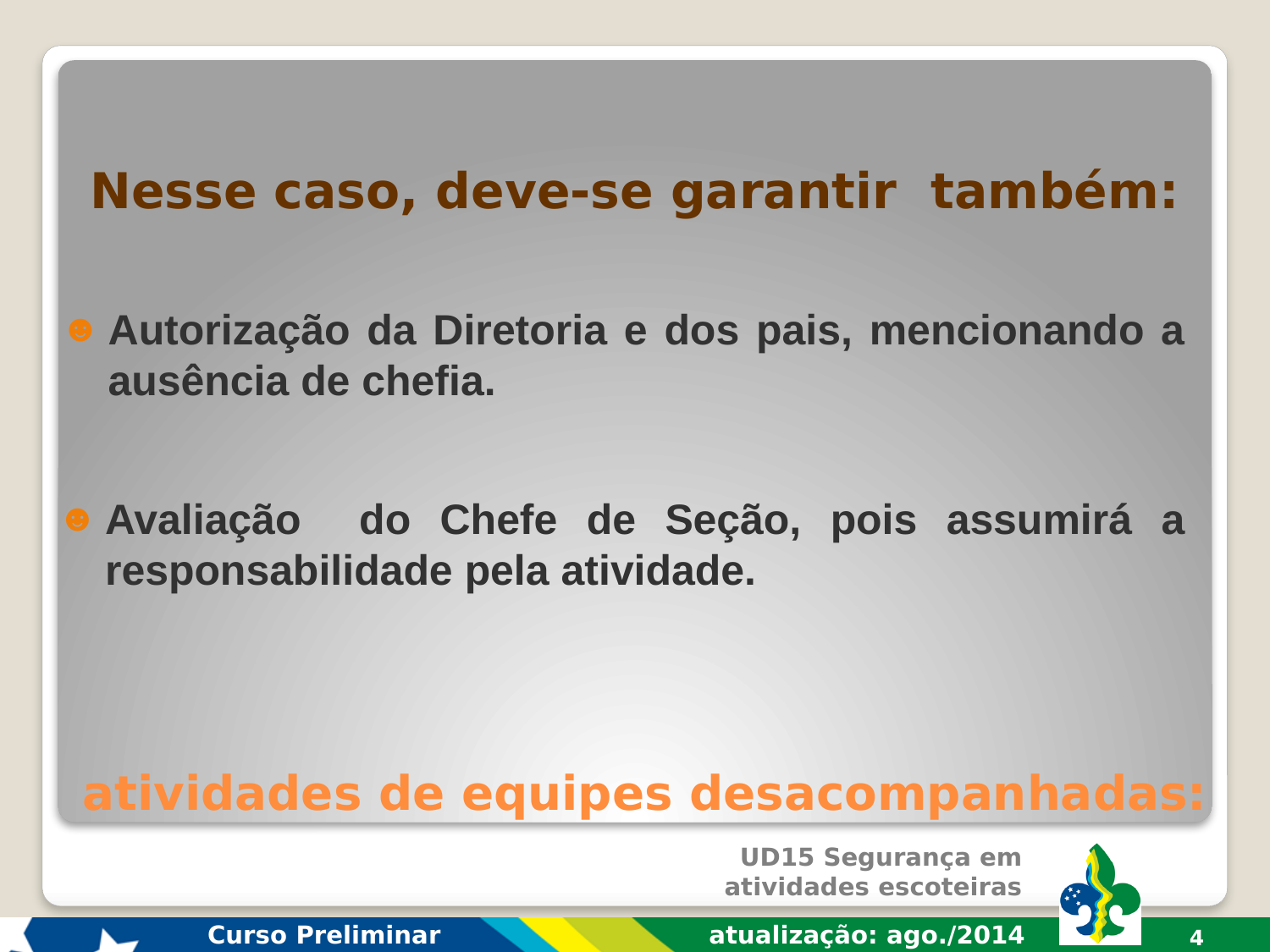

Nesse caso, deve-se garantir  também:
Autorização da Diretoria e dos pais, mencionando a ausência de chefia.
Avaliação  do Chefe de Seção, pois assumirá a responsabilidade pela atividade.
# atividades de equipes desacompanhadas: